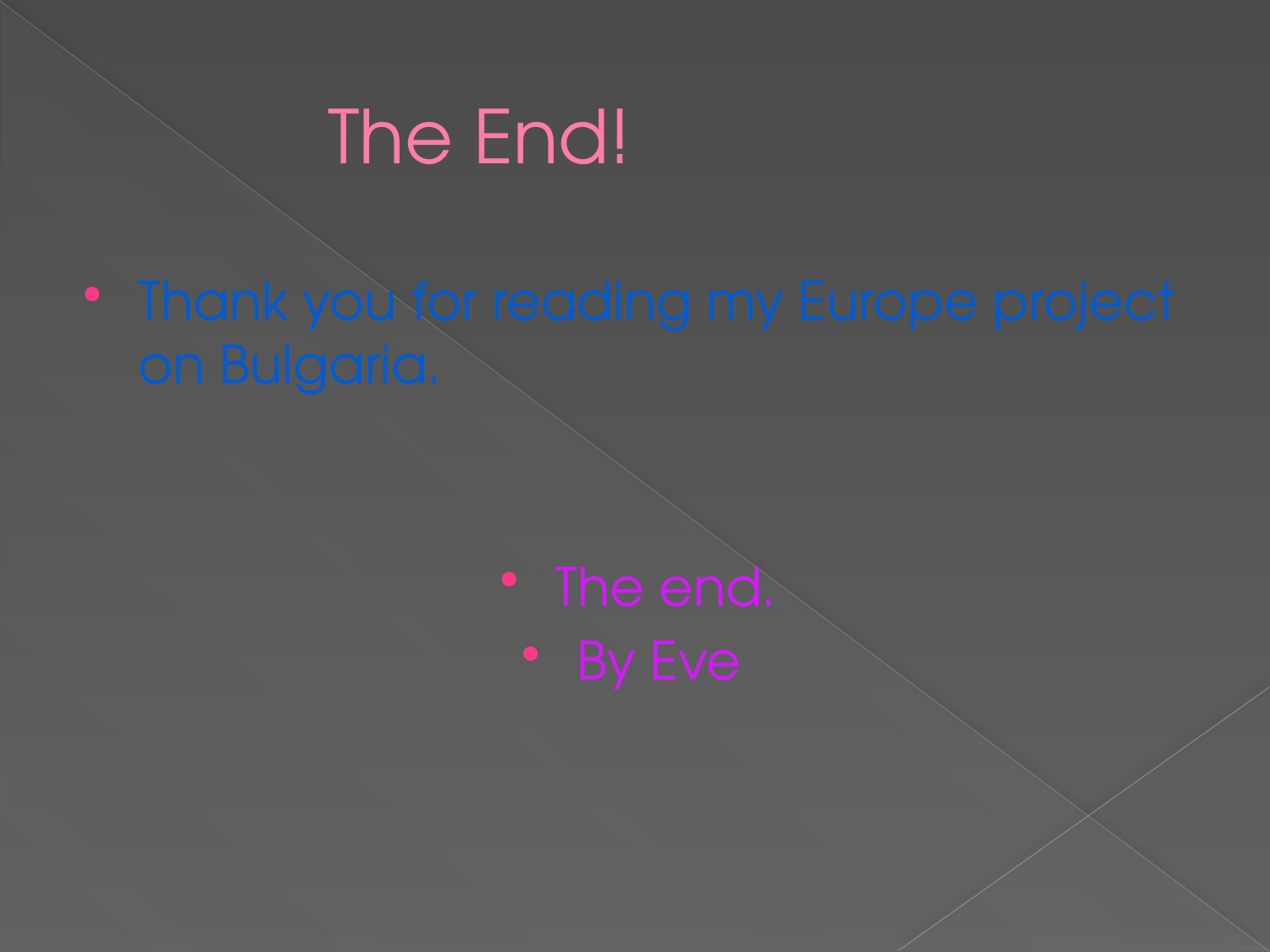

# The End!
Thank you for reading my Europe project on Bulgaria.

The end.
By Eve